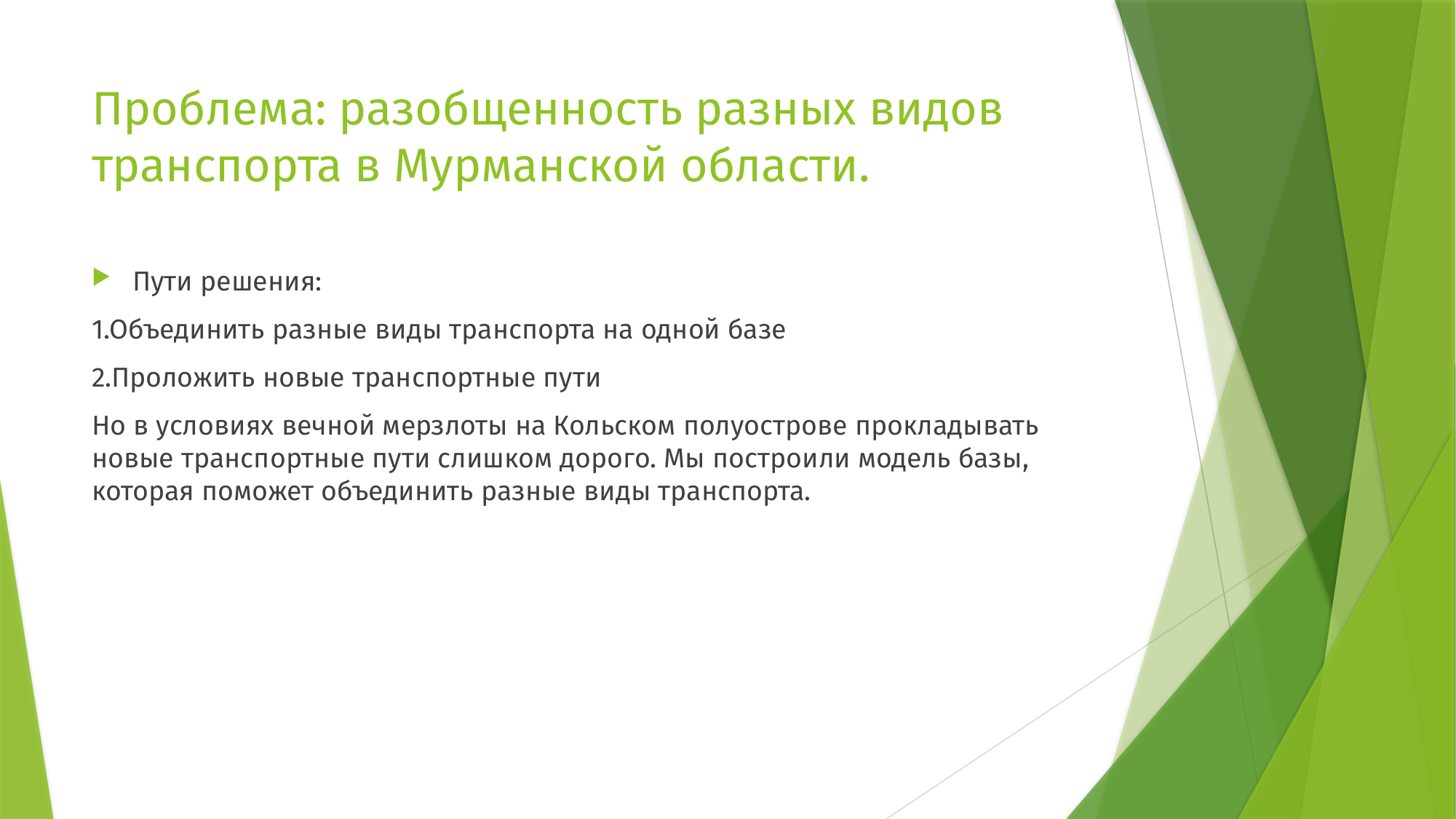

# Проблема: разобщенность разных видов транспорта в Мурманской области.
Пути решения:
1.Объединить разные виды транспорта на одной базе
2.Проложить новые транспортные пути
Но в условиях вечной мерзлоты на Кольском полуострове прокладывать новые транспортные пути слишком дорого. Мы построили модель базы, которая поможет объединить разные виды транспорта.